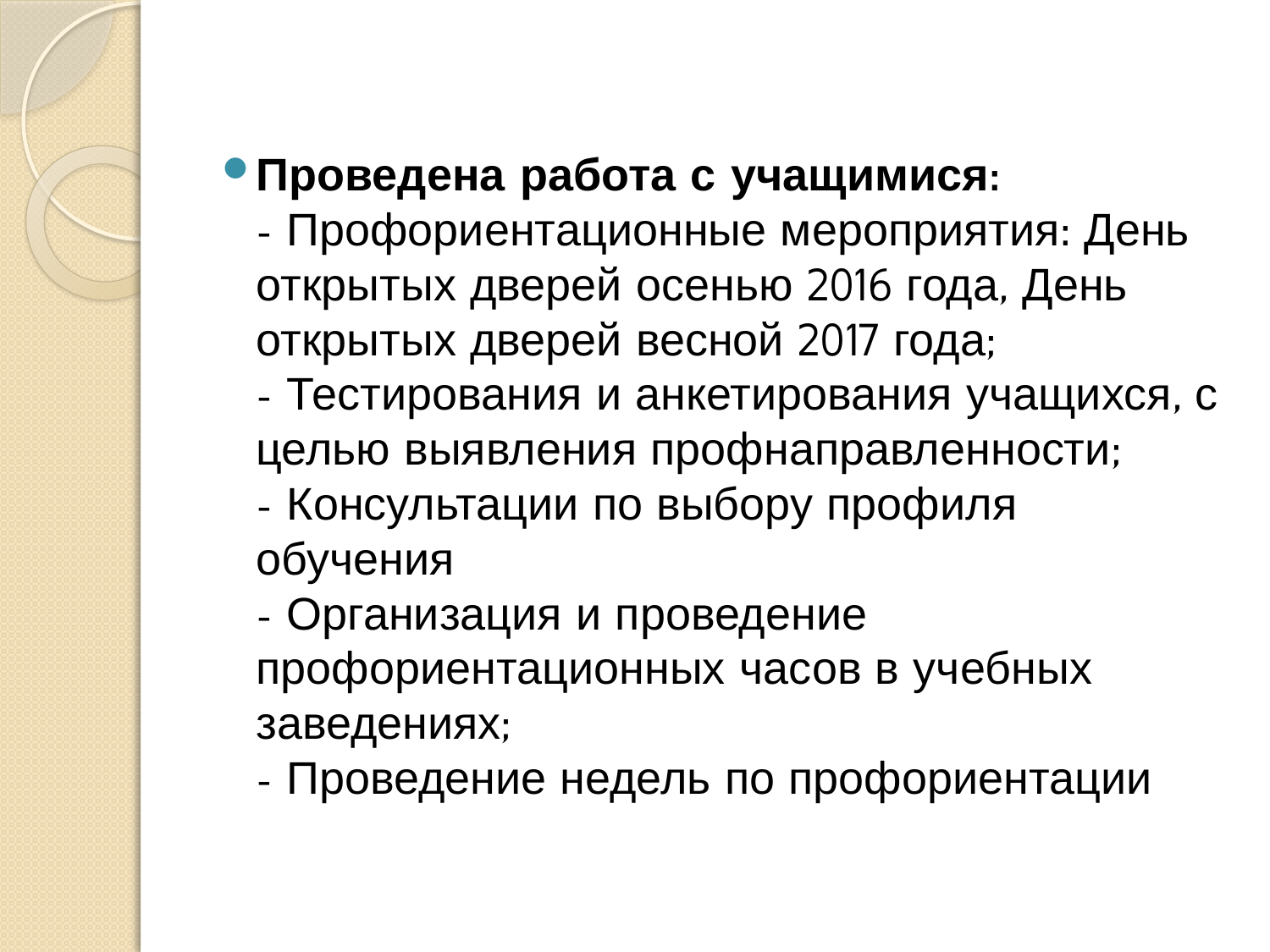

#
Проведена работа с учащимися:
- Профориентационные мероприятия: День открытых дверей осенью 2016 года, День открытых дверей весной 2017 года;
- Тестирования и анкетирования учащихся, с целью выявления профнаправленности;
- Консультации по выбору профиля обучения
- Организация и проведение профориентационных часов в учебных заведениях;
- Проведение недель по профориентации